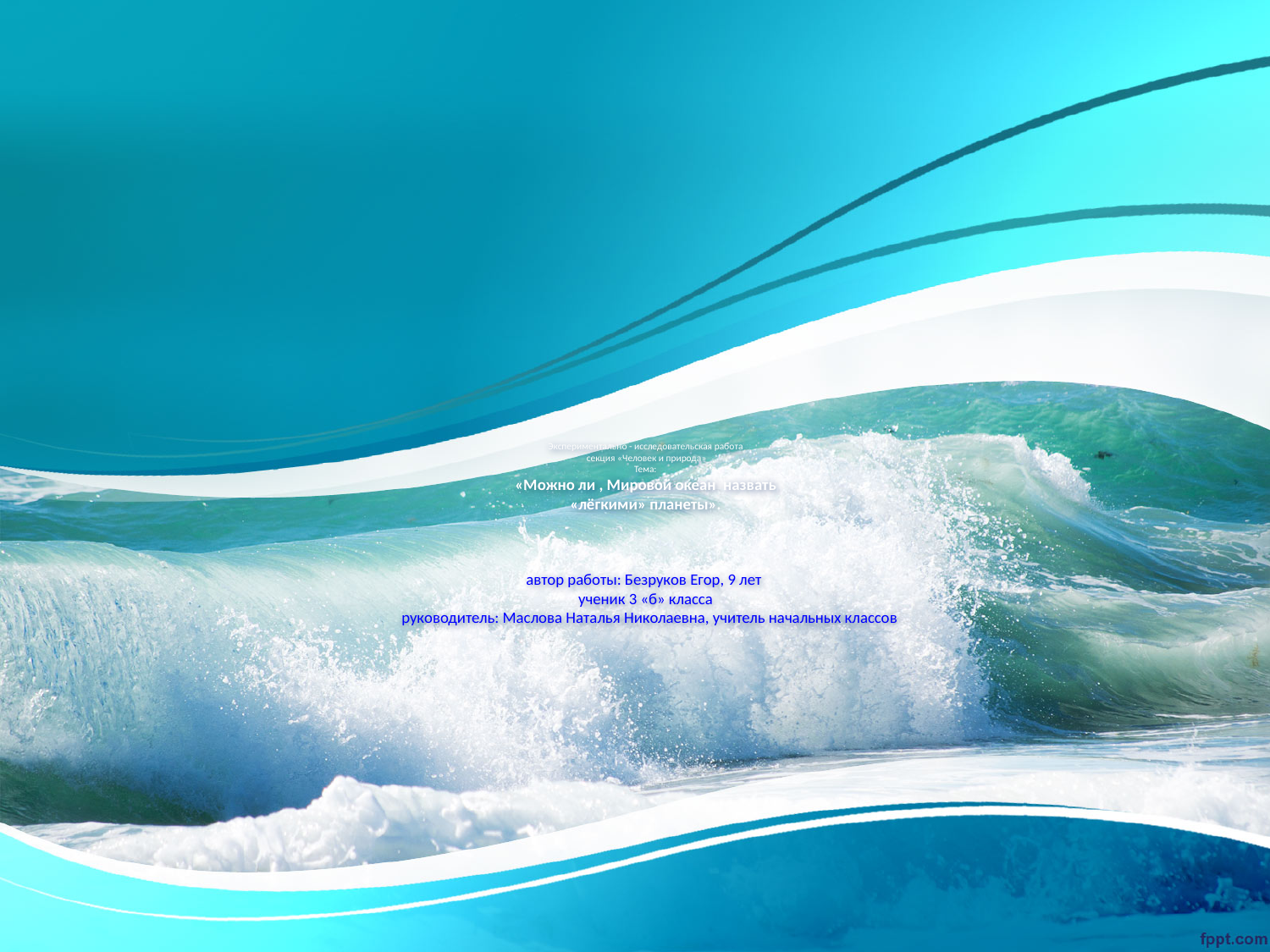

# Экспериментально - исследовательская работа секция «Человек и природа» Тема: «Можно ли , Мировой океан  назвать «лёгкими» планеты».       автор работы: Безруков Егор, 9 лет ученик 3 «б» класса руководитель: Маслова Наталья Николаевна, учитель начальных классов